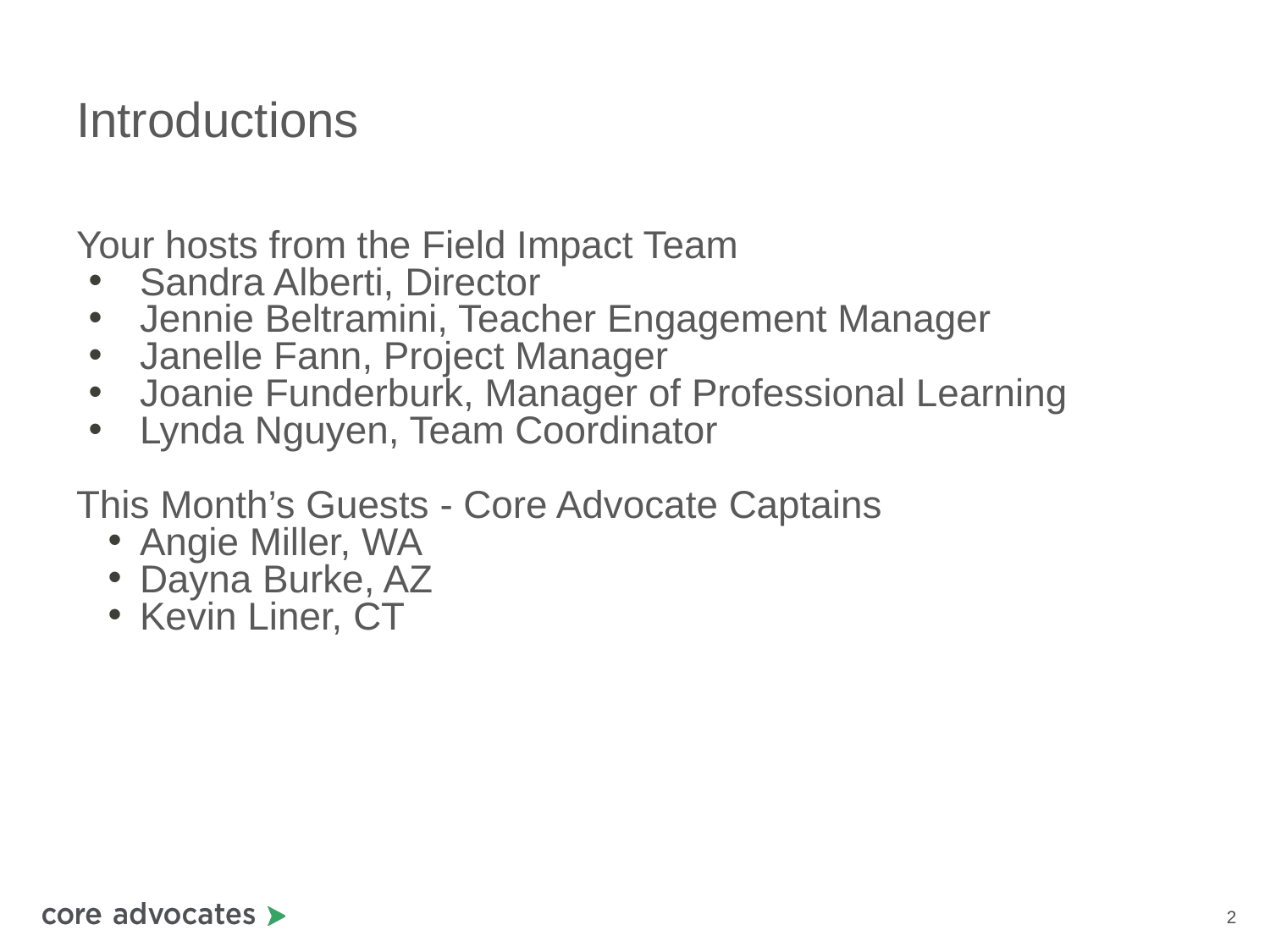

# Introductions
Your hosts from the Field Impact Team
Sandra Alberti, Director
Jennie Beltramini, Teacher Engagement Manager
Janelle Fann, Project Manager
Joanie Funderburk, Manager of Professional Learning
Lynda Nguyen, Team Coordinator

This Month’s Guests - Core Advocate Captains
Angie Miller, WA
Dayna Burke, AZ
Kevin Liner, CT